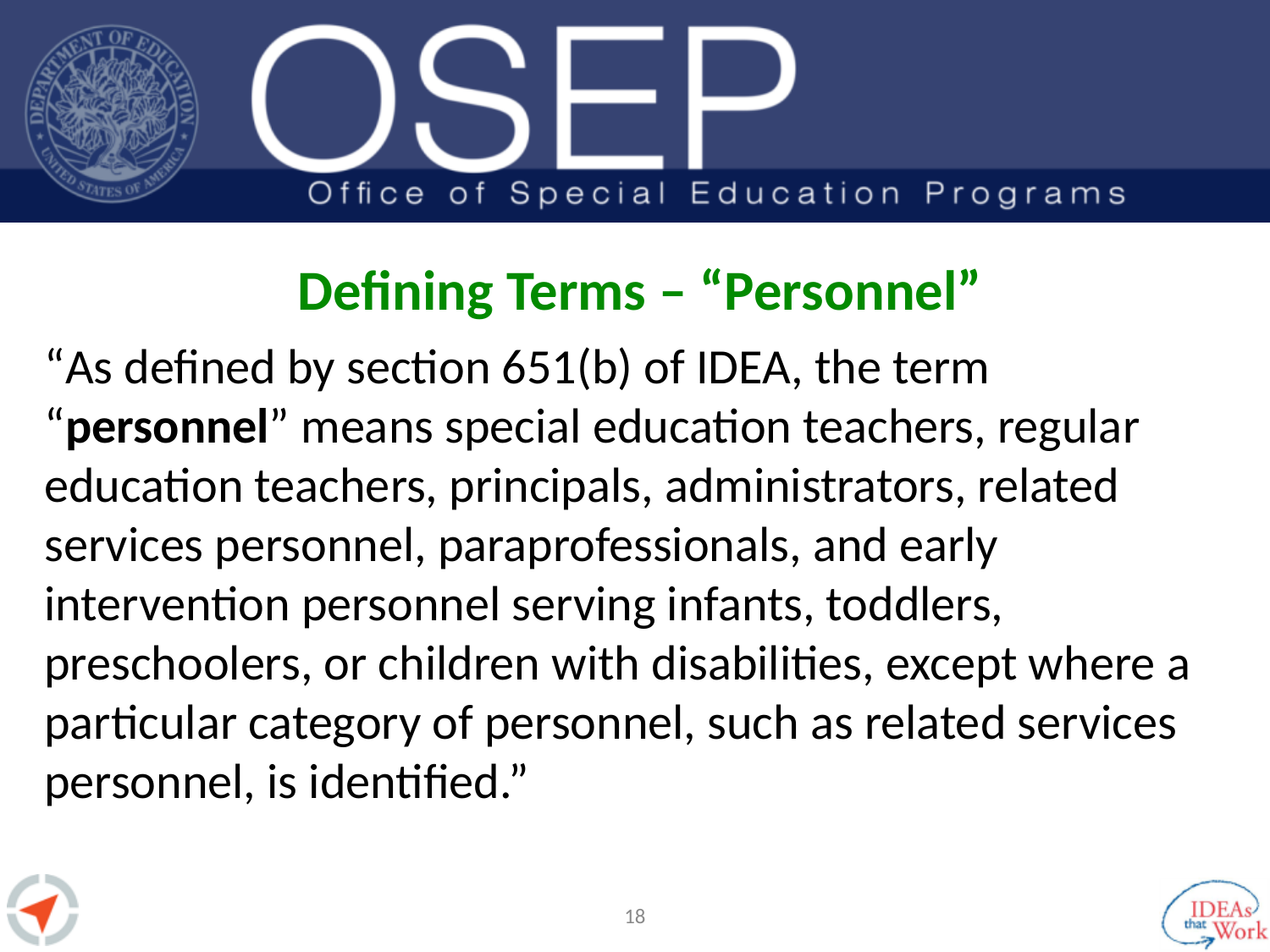

# Defining Terms – “Personnel”
“As defined by section 651(b) of IDEA, the term “personnel” means special education teachers, regular education teachers, principals, administrators, related services personnel, paraprofessionals, and early intervention personnel serving infants, toddlers, preschoolers, or children with disabilities, except where a particular category of personnel, such as related services personnel, is identified.”

18